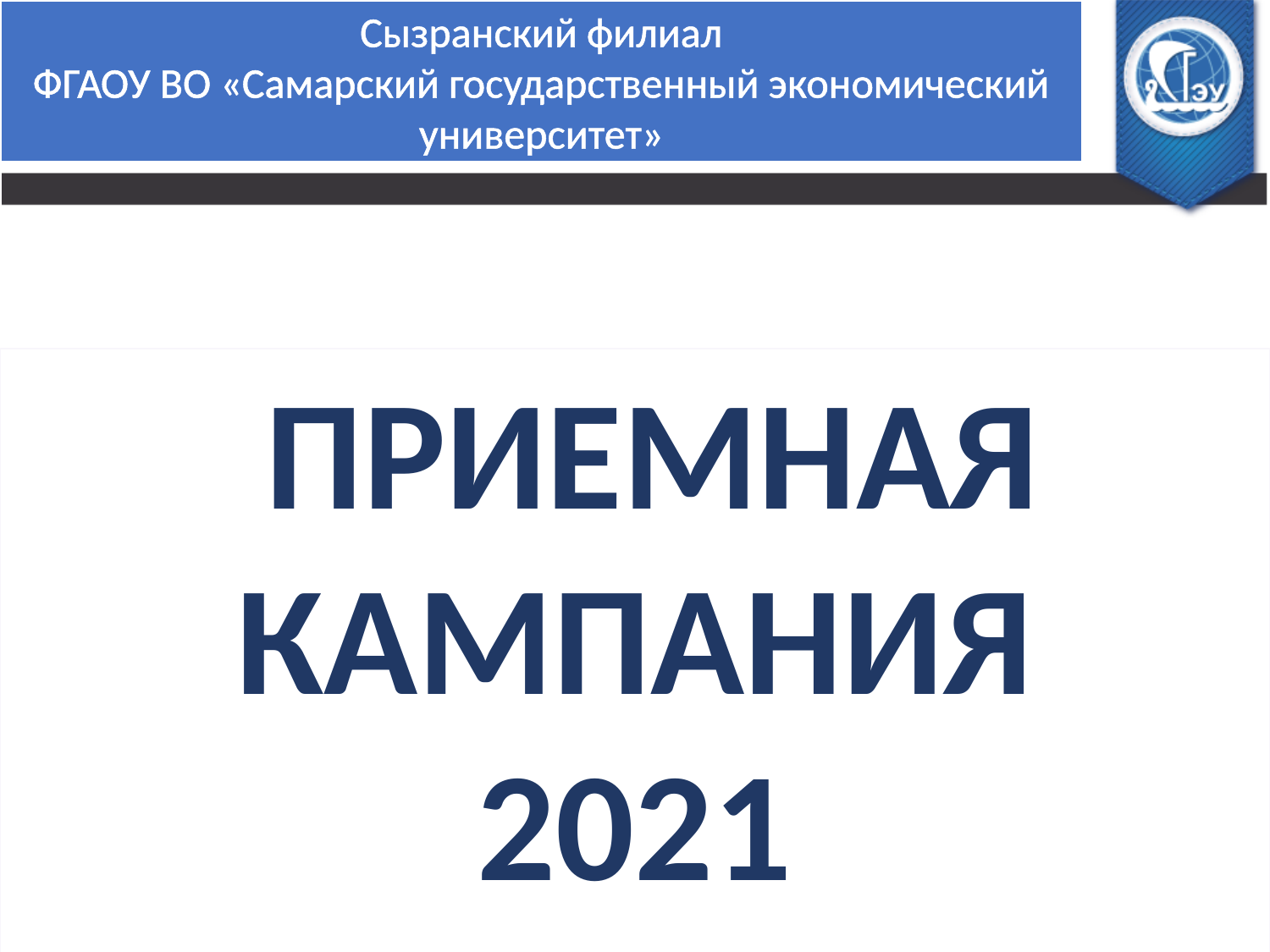

Сызранский филиал
ФГАОУ ВО «Самарский государственный экономический университет»
 приемная кампания
 2021